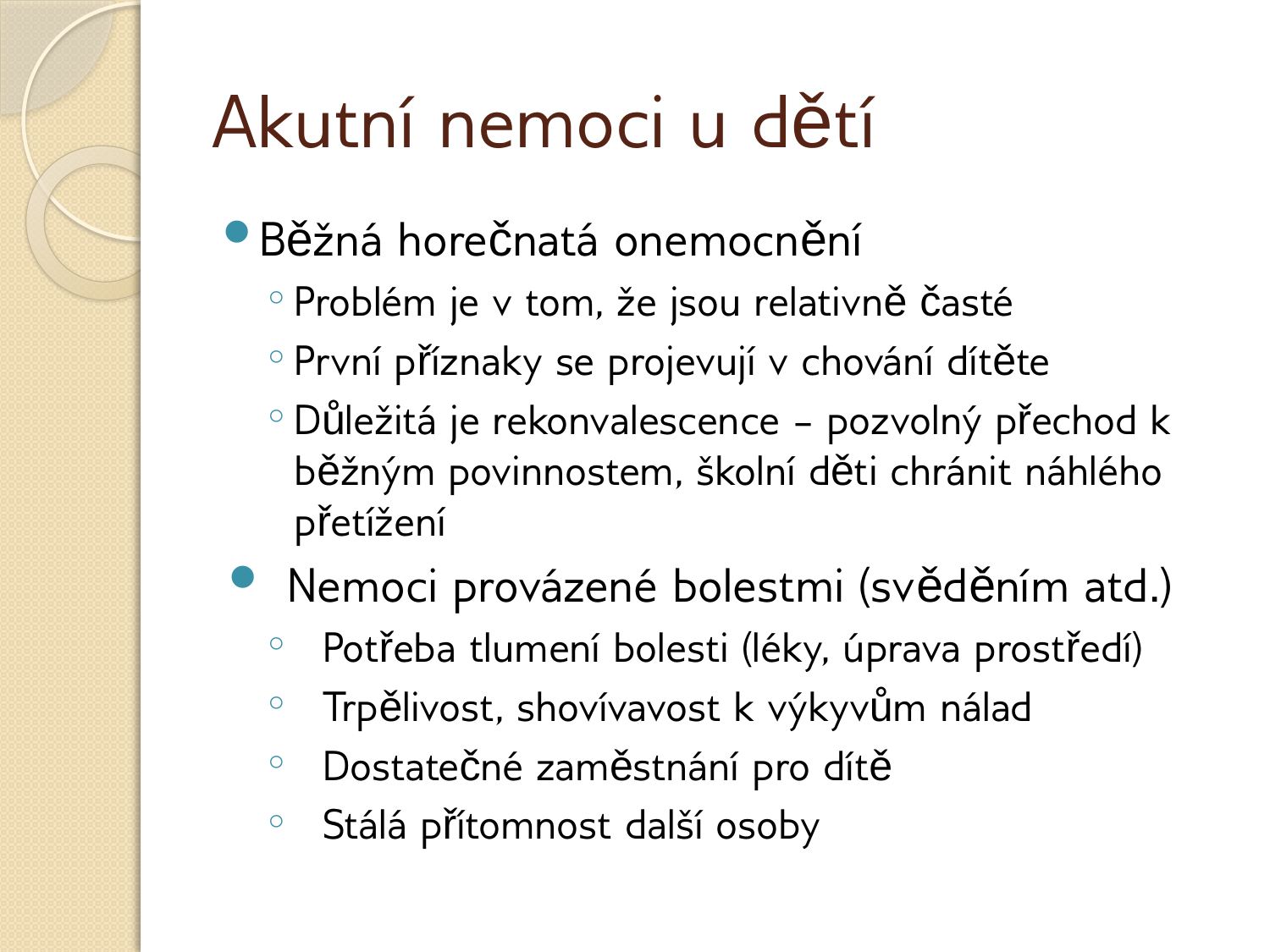

# Akutní nemoci u dětí
Běžná horečnatá onemocnění
Problém je v tom, že jsou relativně časté
První příznaky se projevují v chování dítěte
Důležitá je rekonvalescence – pozvolný přechod k běžným povinnostem, školní děti chránit náhlého přetížení
Nemoci provázené bolestmi (svěděním atd.)
Potřeba tlumení bolesti (léky, úprava prostředí)
Trpělivost, shovívavost k výkyvům nálad
Dostatečné zaměstnání pro dítě
Stálá přítomnost další osoby